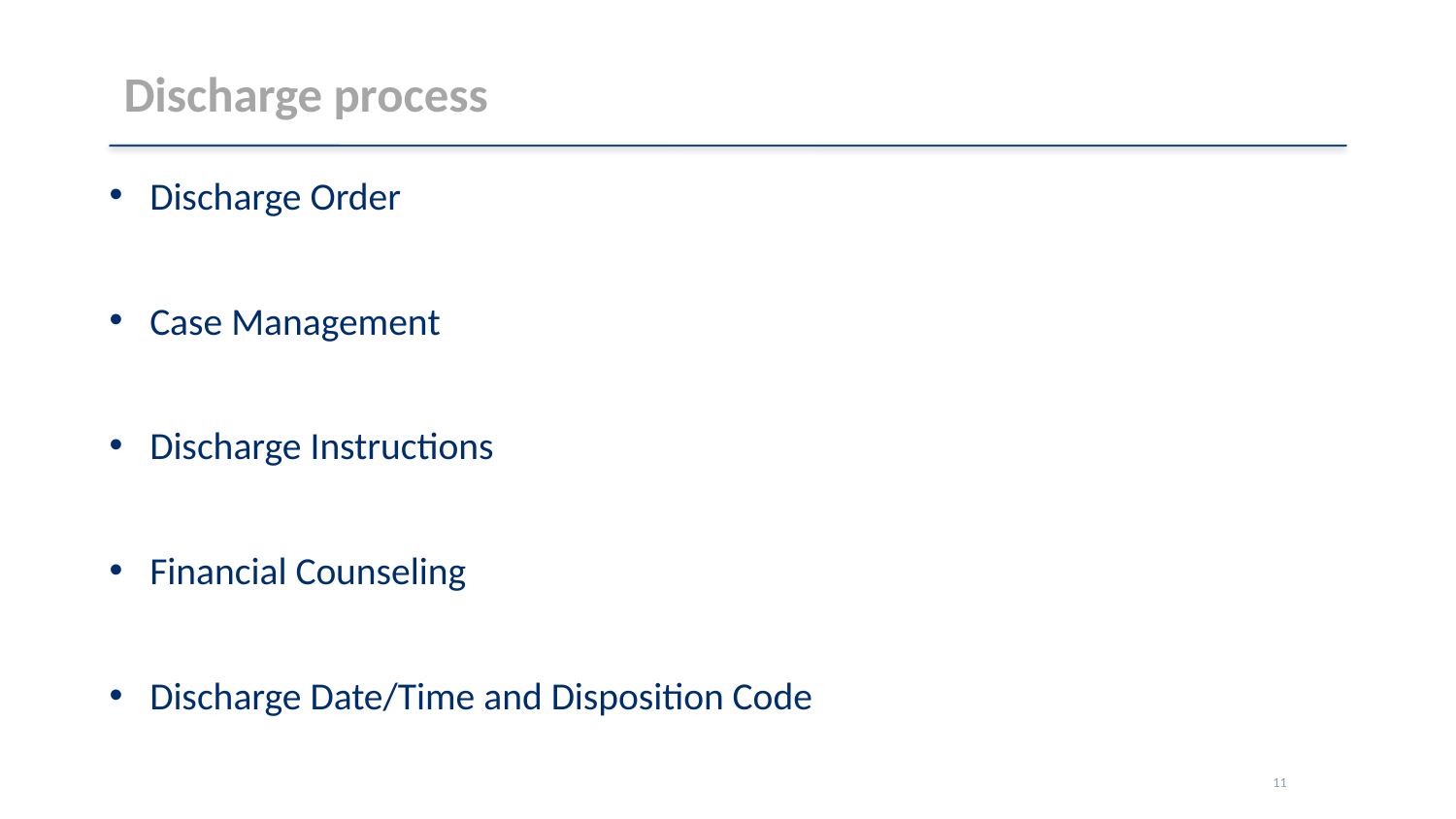

# Discharge process
Discharge Order

Case Management

Discharge Instructions

Financial Counseling

Discharge Date/Time and Disposition Code
11